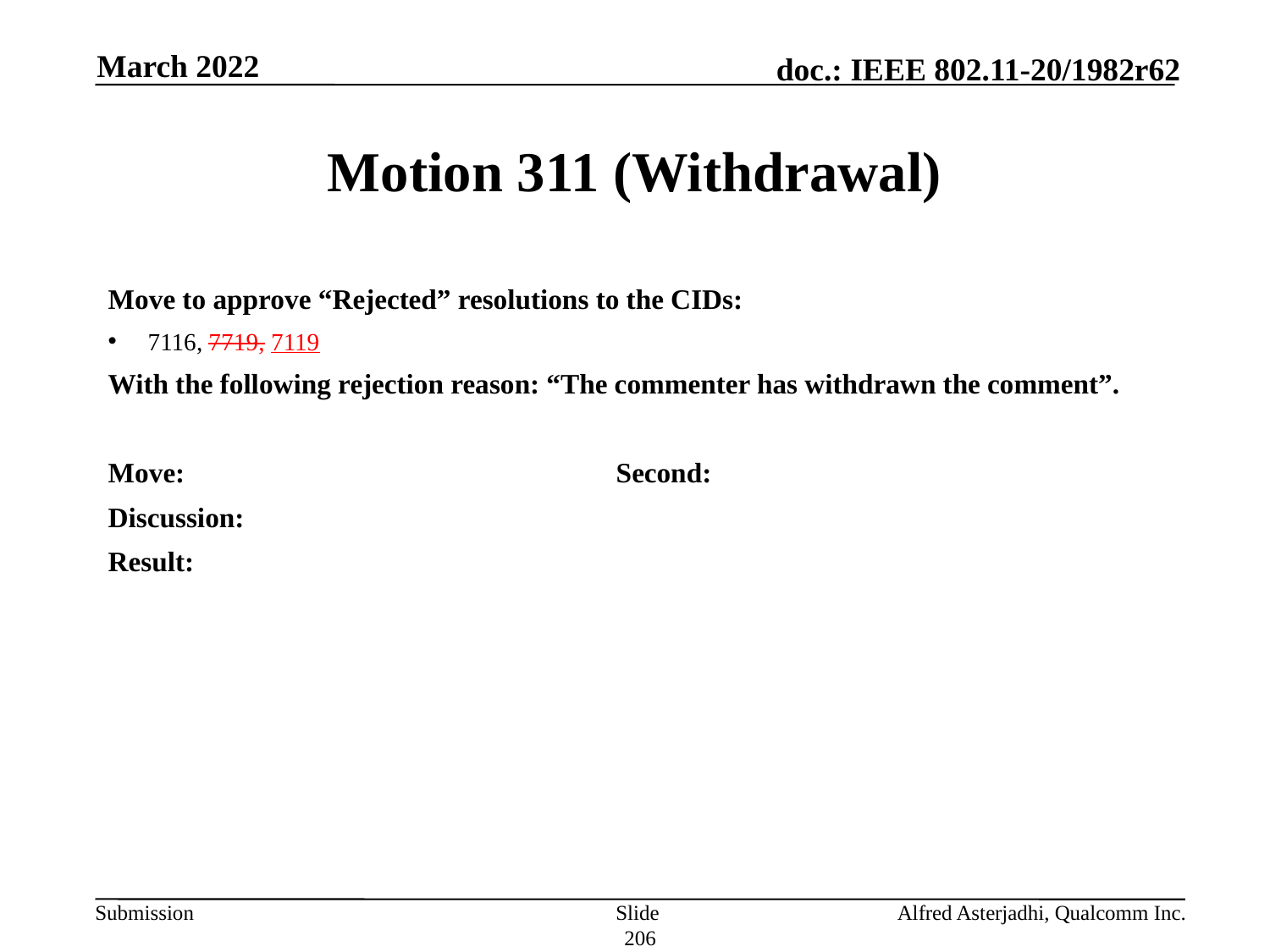

March 2022
# Motion 311 (Withdrawal)
Move to approve “Rejected” resolutions to the CIDs:
7116, 7719, 7119
With the following rejection reason: “The commenter has withdrawn the comment”.

Move: 				Second:
Discussion:
Result:

Slide 206
Alfred Asterjadhi, Qualcomm Inc.